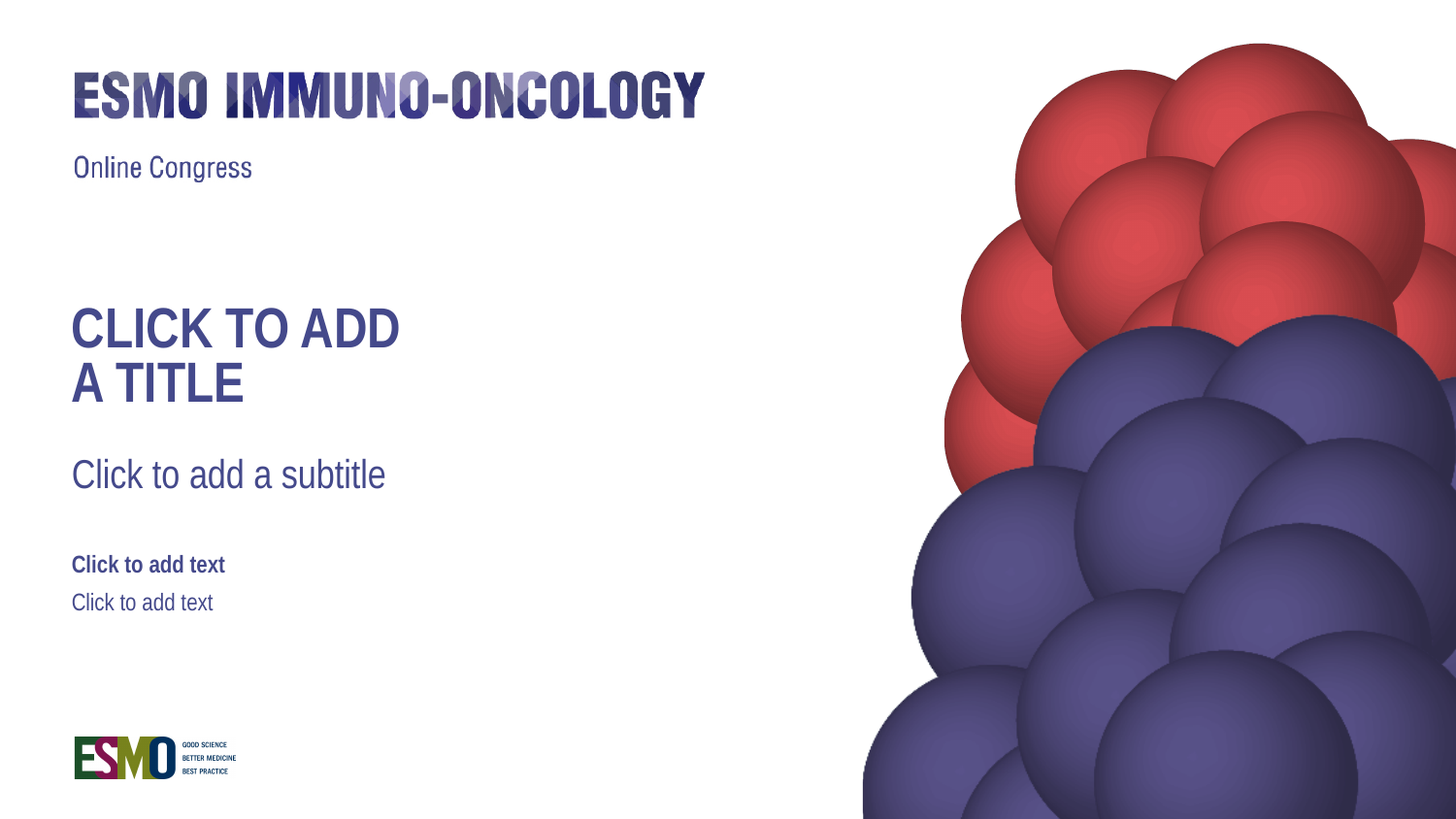

# Click to add a title
Click to add a subtitle
Click to add text
Click to add text